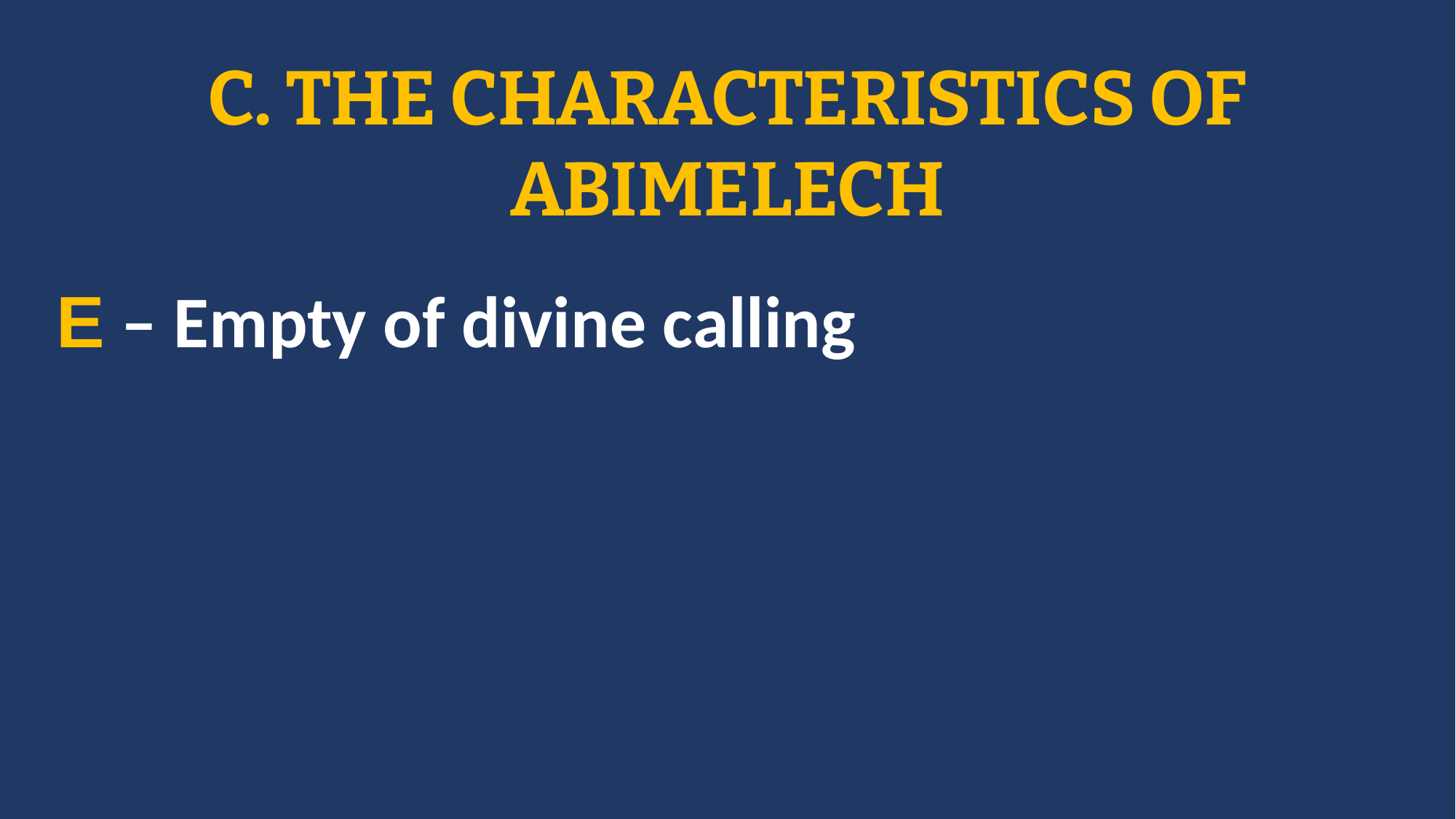

C. THE CHARACTERISTICS OF ABIMELECH

E – Empty of divine calling